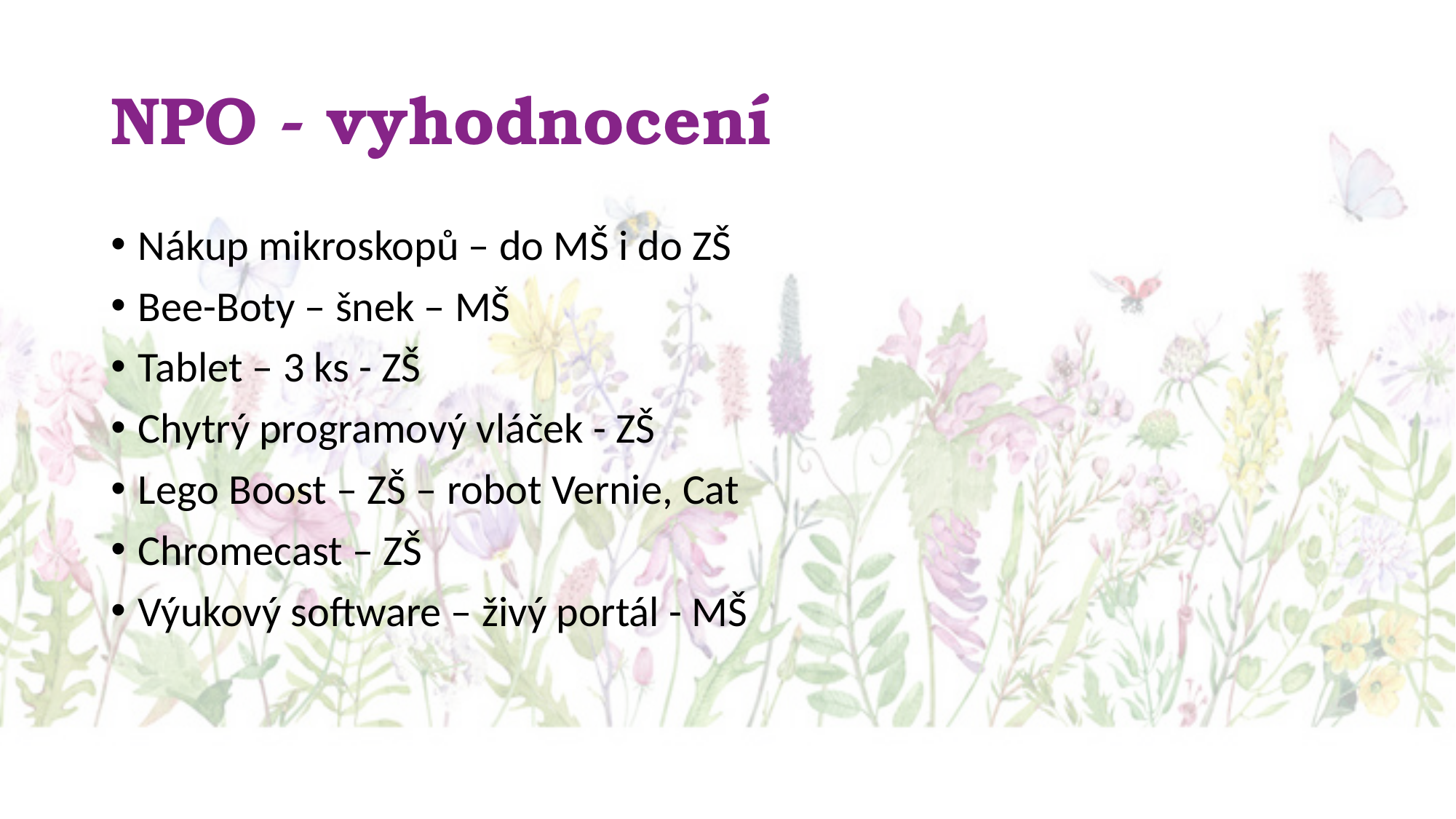

# NPO - vyhodnocení
Nákup mikroskopů – do MŠ i do ZŠ
Bee-Boty – šnek – MŠ
Tablet – 3 ks - ZŠ
Chytrý programový vláček - ZŠ
Lego Boost – ZŠ – robot Vernie, Cat
Chromecast – ZŠ
Výukový software – živý portál - MŠ